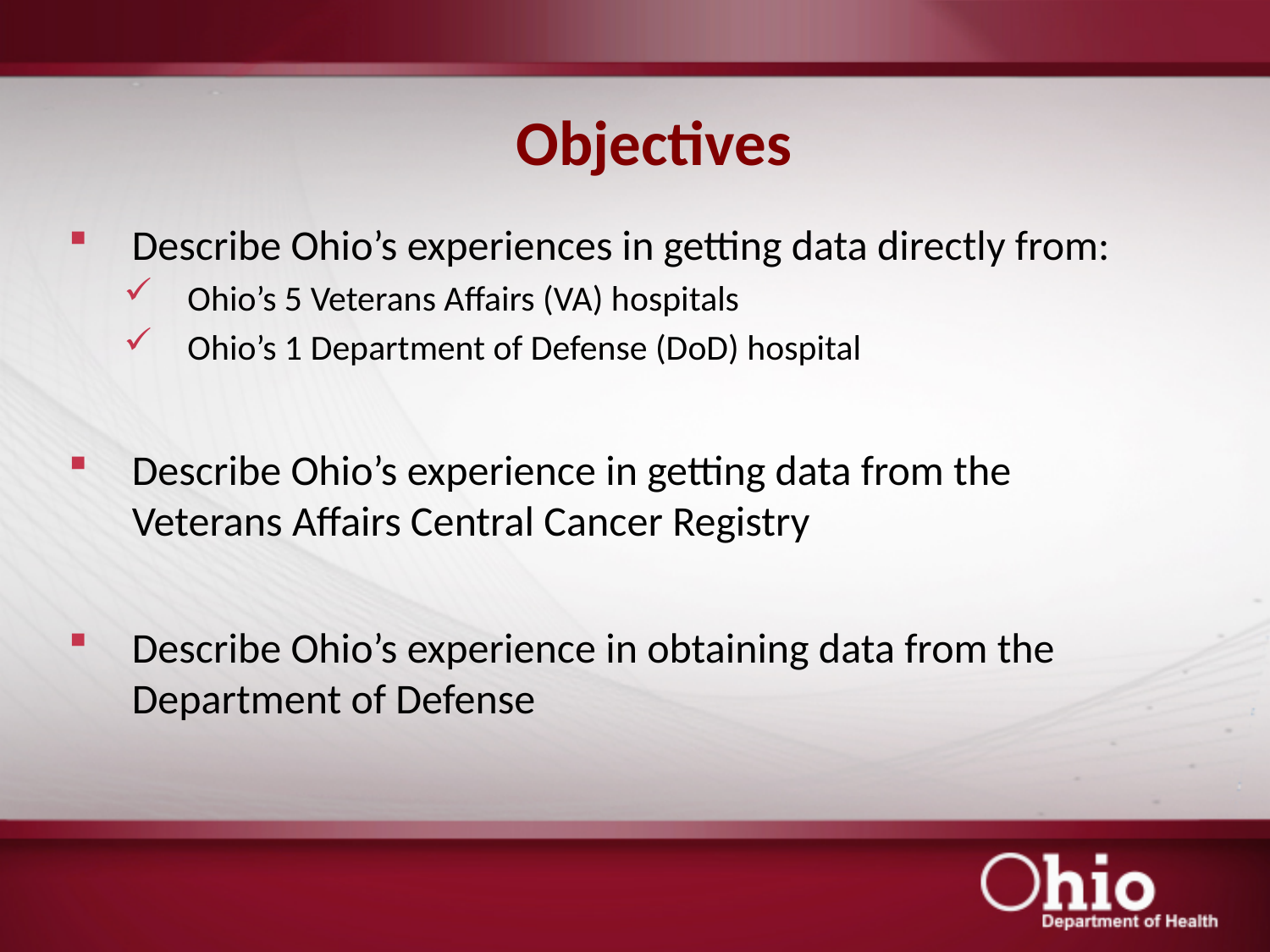

# Objectives
Describe Ohio’s experiences in getting data directly from:
Ohio’s 5 Veterans Affairs (VA) hospitals
Ohio’s 1 Department of Defense (DoD) hospital

Describe Ohio’s experience in getting data from the Veterans Affairs Central Cancer Registry

Describe Ohio’s experience in obtaining data from the Department of Defense